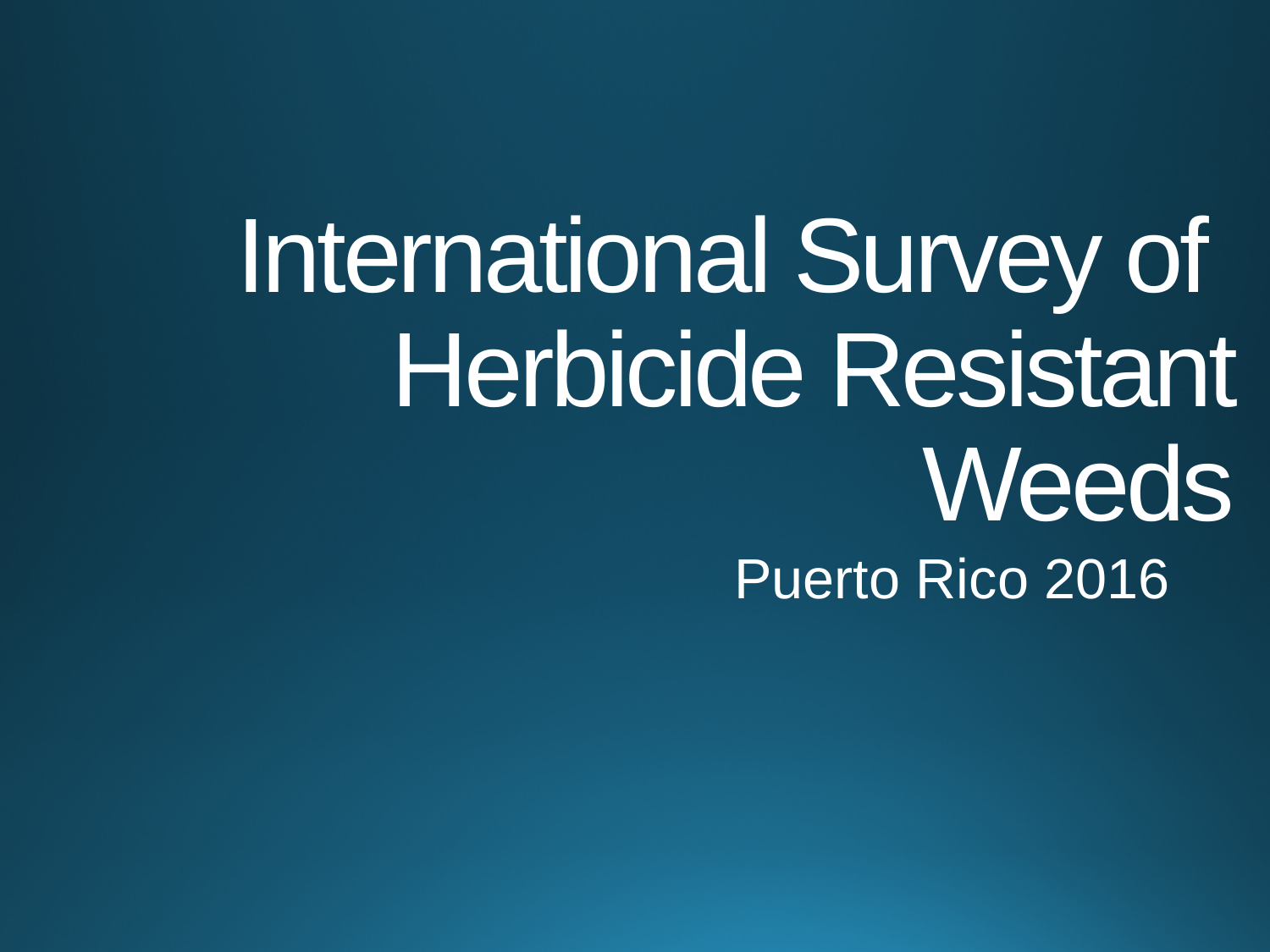

# International Survey of Herbicide Resistant Weeds
Puerto Rico 2016